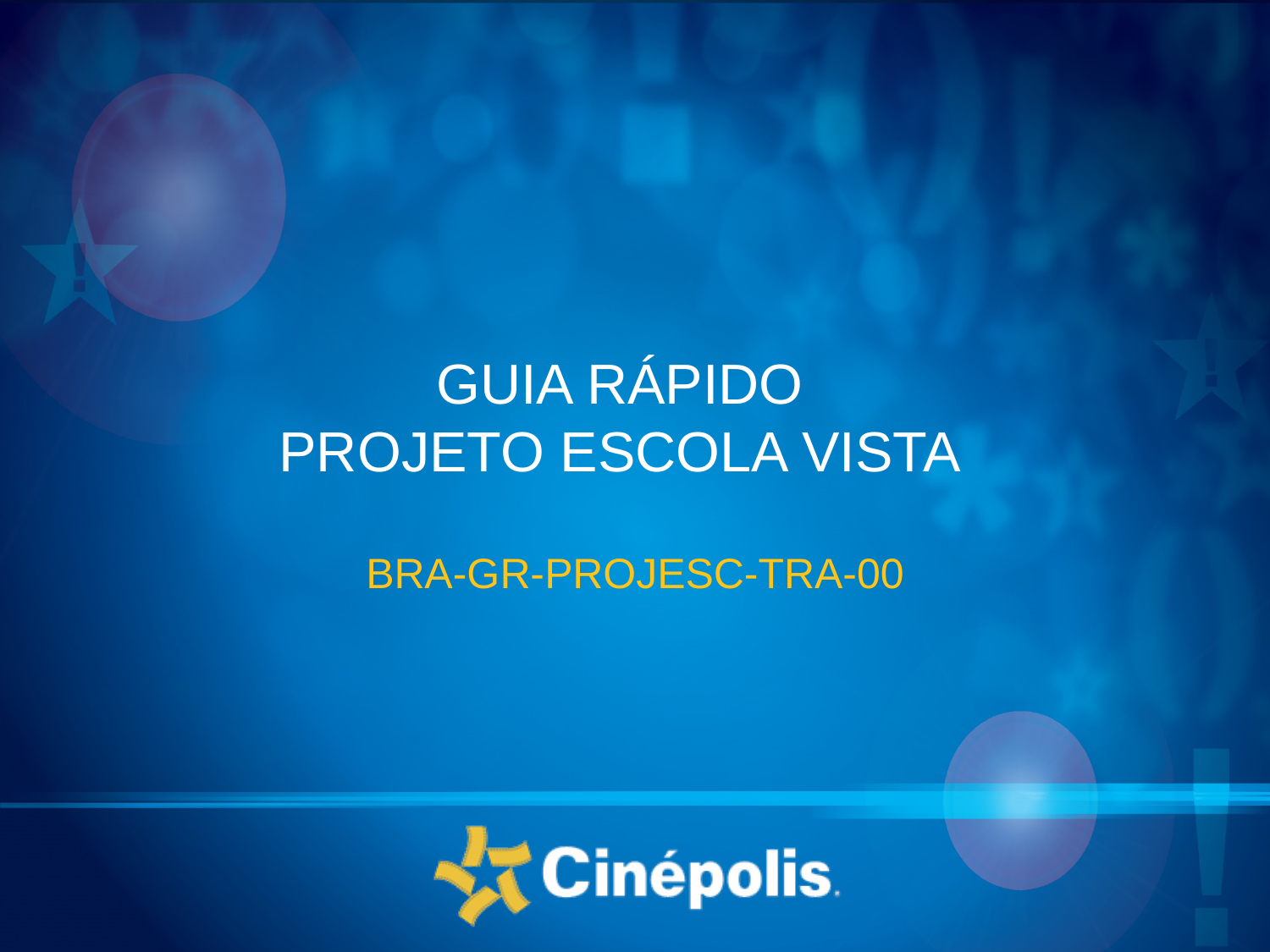

# GUIA RÁPIDO PROJETO ESCOLA VISTA
BRA-GR-PROJESC-TRA-00